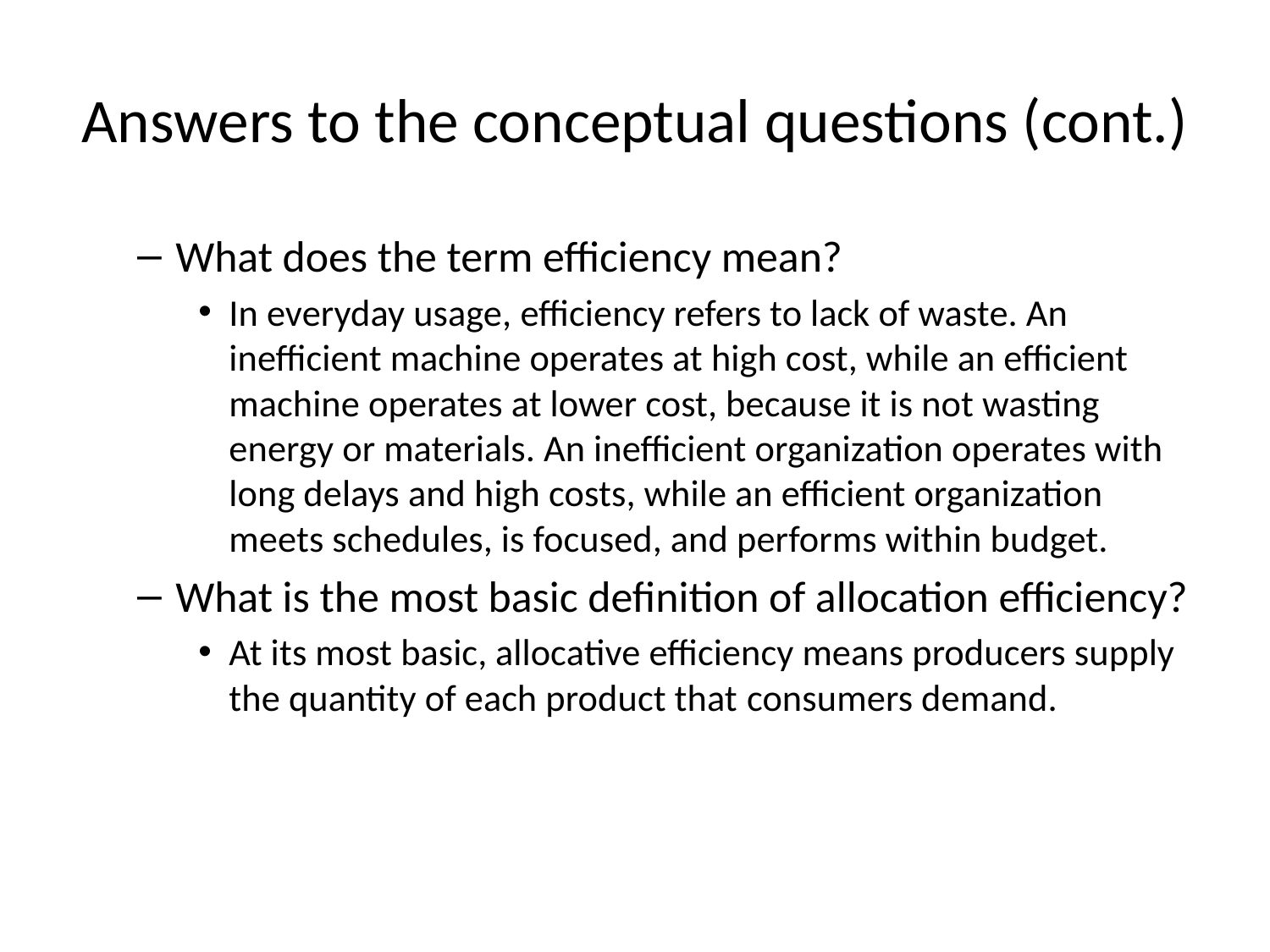

# Answers to the conceptual questions (cont.)
What does the term efficiency mean?
In everyday usage, efficiency refers to lack of waste. An inefficient machine operates at high cost, while an efficient machine operates at lower cost, because it is not wasting energy or materials. An inefficient organization operates with long delays and high costs, while an efficient organization meets schedules, is focused, and performs within budget.
What is the most basic definition of allocation efficiency?
At its most basic, allocative efficiency means producers supply the quantity of each product that consumers demand.